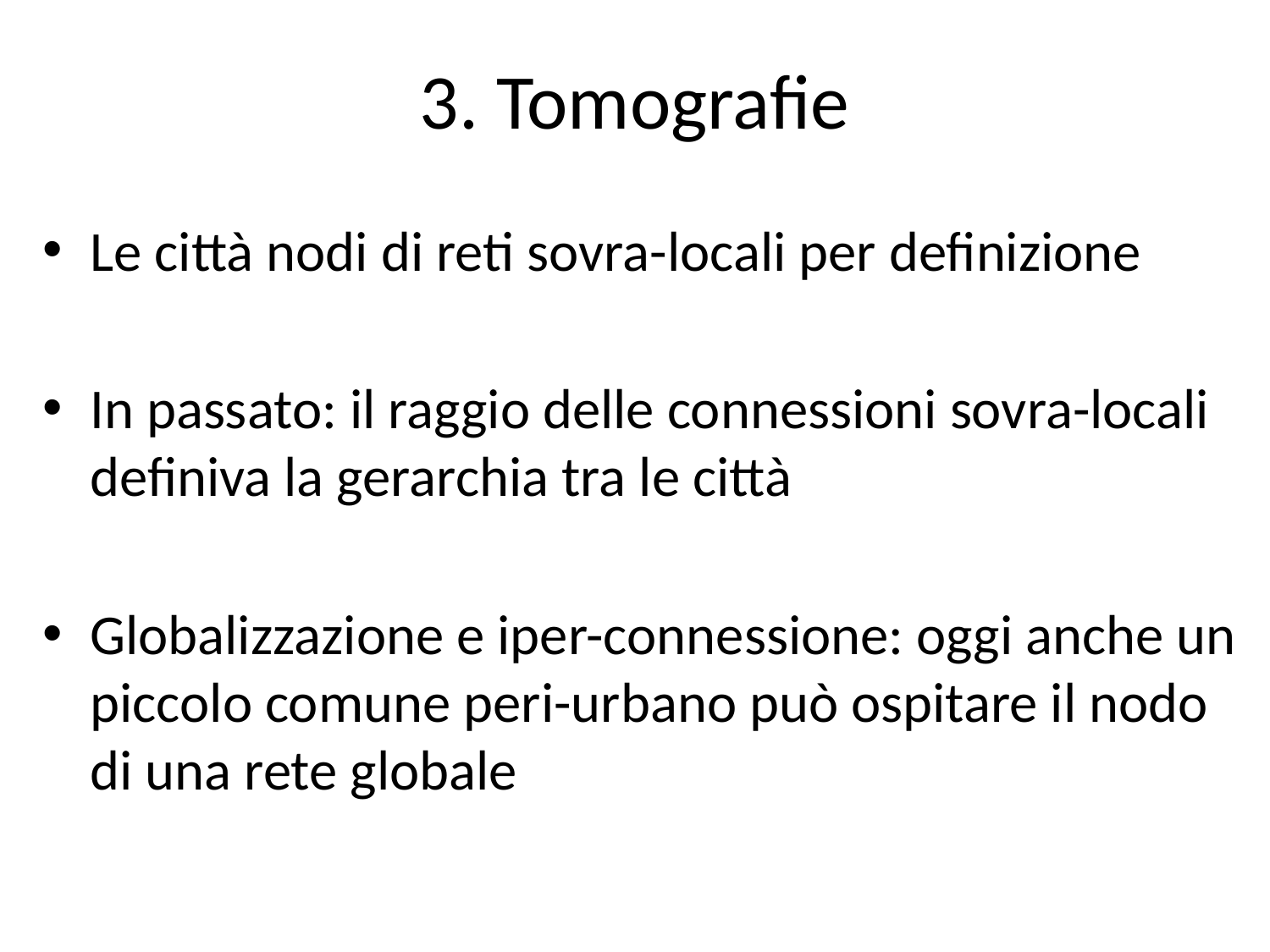

# 3. Tomografie
Le città nodi di reti sovra-locali per definizione

In passato: il raggio delle connessioni sovra-locali definiva la gerarchia tra le città

Globalizzazione e iper-connessione: oggi anche un piccolo comune peri-urbano può ospitare il nodo di una rete globale